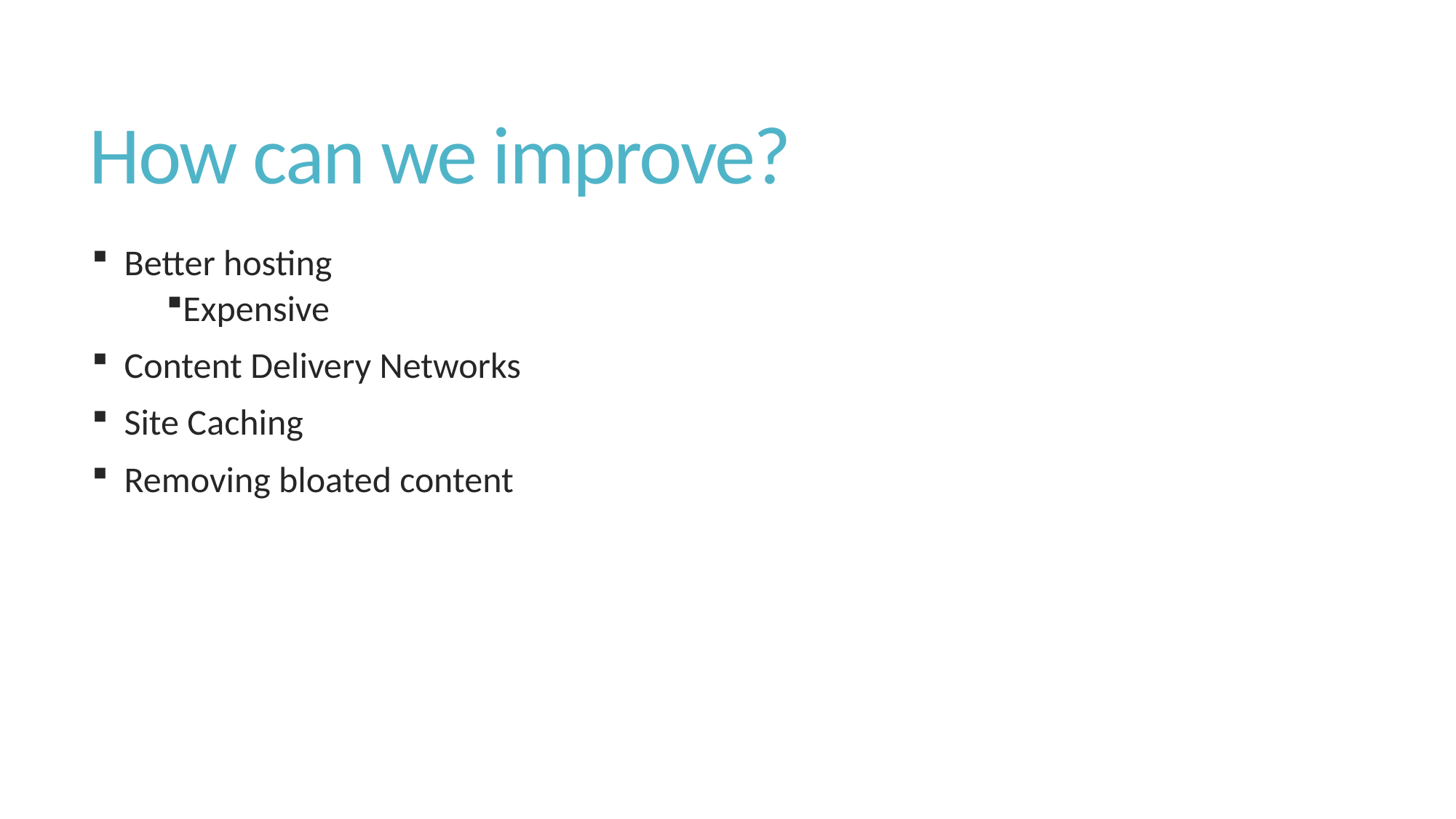

# How can we improve?
Better hosting
Expensive
Content Delivery Networks
Site Caching
Removing bloated content